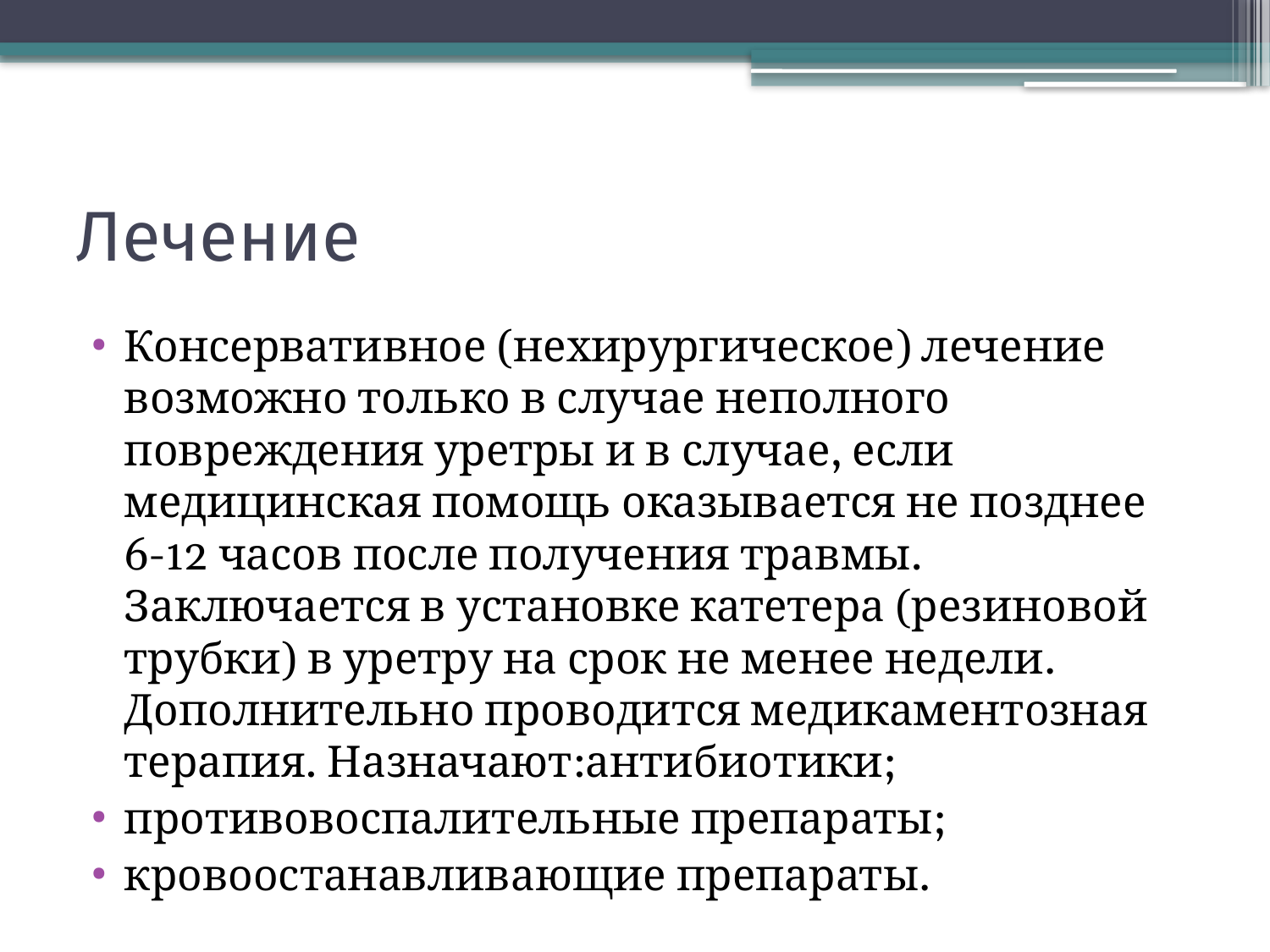

# Лечение
Консервативное (нехирургическое) лечение возможно только в случае неполного повреждения уретры и в случае, если медицинская помощь оказывается не позднее 6-12 часов после получения травмы. Заключается в установке катетера (резиновой трубки) в уретру на срок не менее недели. Дополнительно проводится медикаментозная терапия. Назначают:антибиотики;
противовоспалительные препараты;
кровоостанавливающие препараты.